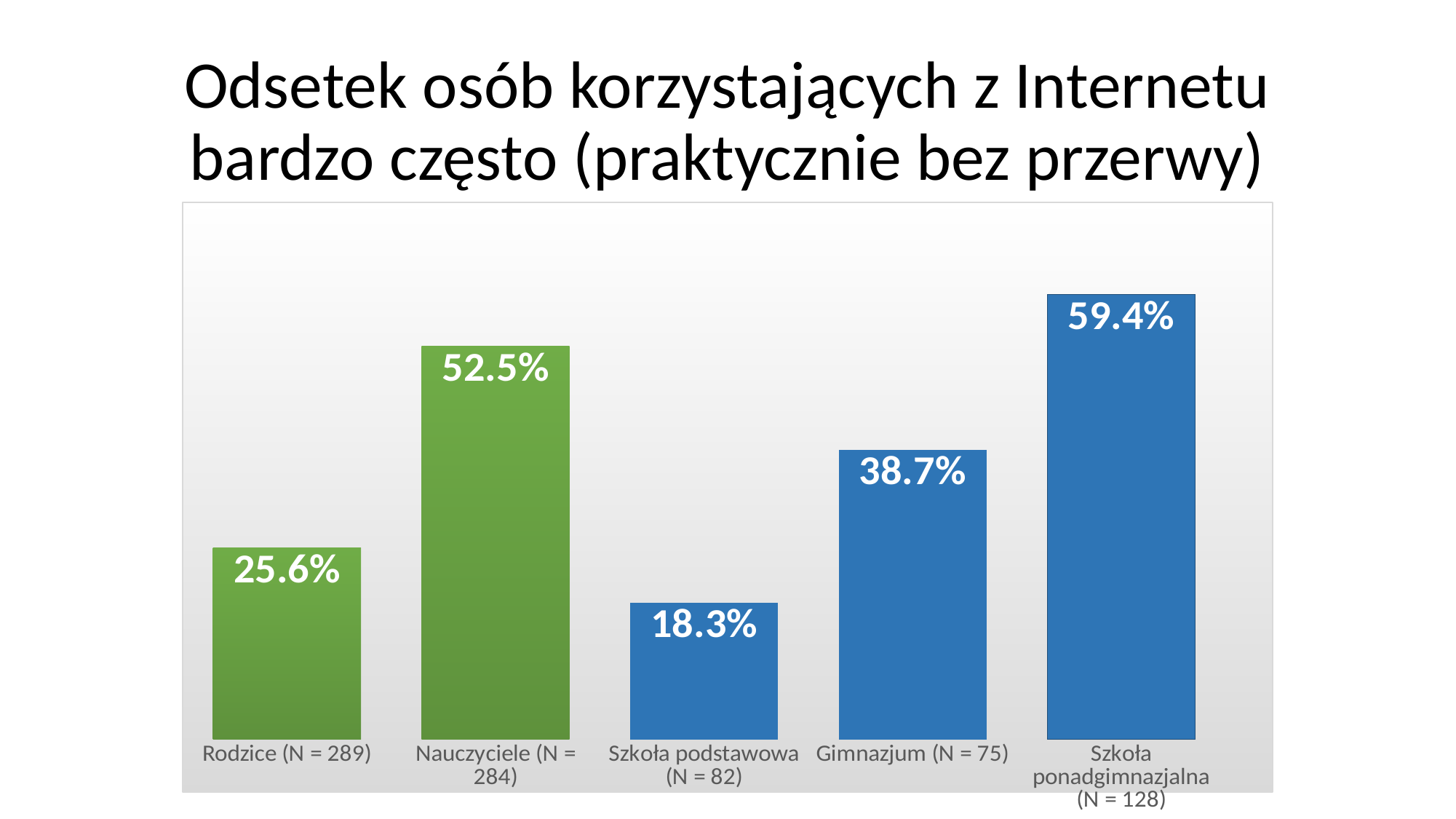

# Odsetek osób korzystających z Internetu bardzo często (praktycznie bez przerwy)

### Chart

| Category | Korzystam bardzo często (korzystam praktycznie bez przerwy) |
|---|---|
| Rodzice (N = 289) | 0.2560553633217993 |
| Nauczyciele (N = 284) | 0.5246478873239436 |
| Szkoła podstawowa (N = 82) | 0.18292682926829268 |
| Gimnazjum (N = 75) | 0.38666666666666666 |
| Szkoła ponadgimnazjalna (N = 128) | 0.59375 |